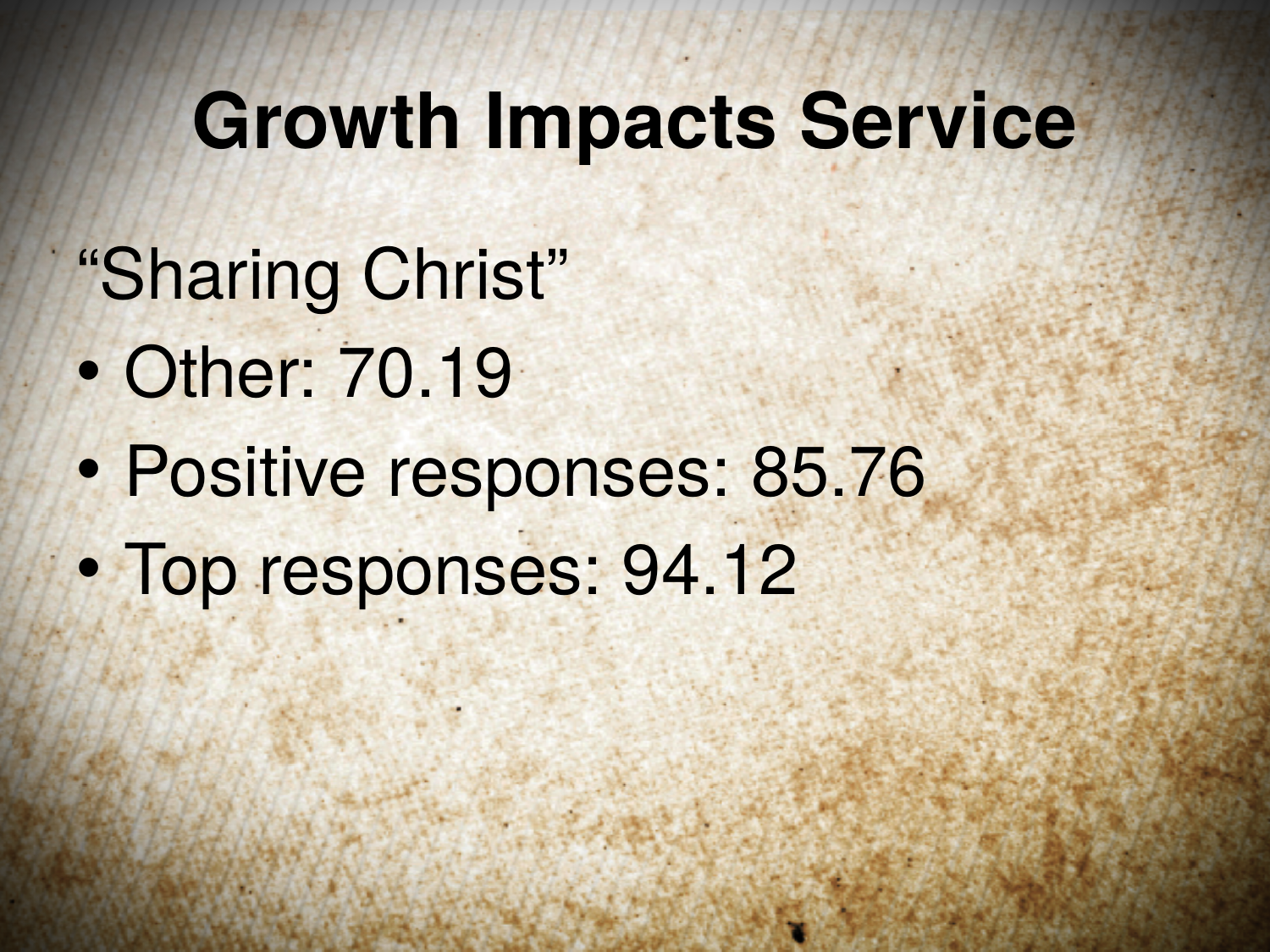

# Growth Impacts Service
“Sharing Christ”
Other: 70.19
Positive responses: 85.76
Top responses: 94.12